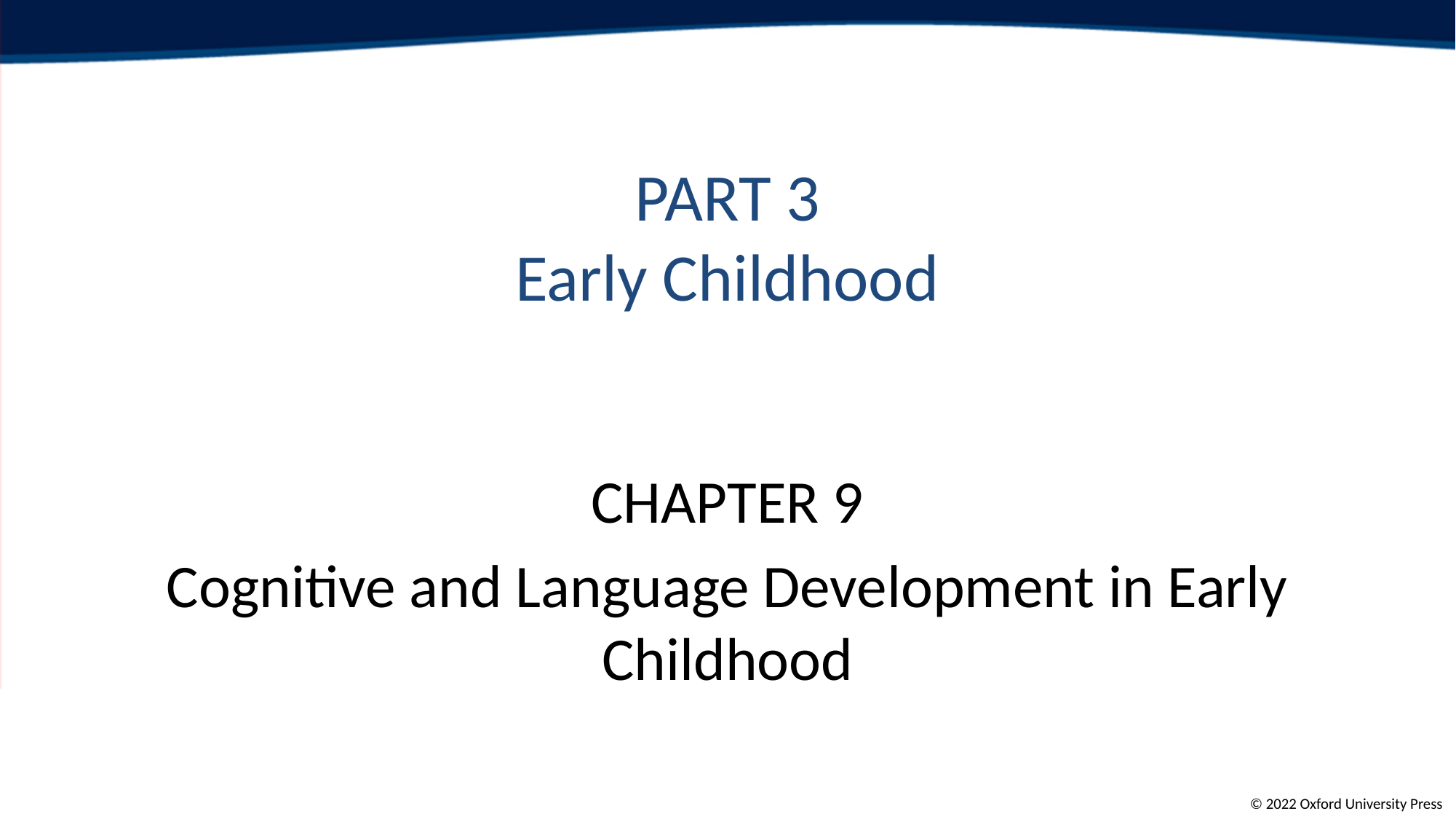

# PART 3 Early Childhood
CHAPTER 9
Cognitive and Language Development in Early Childhood